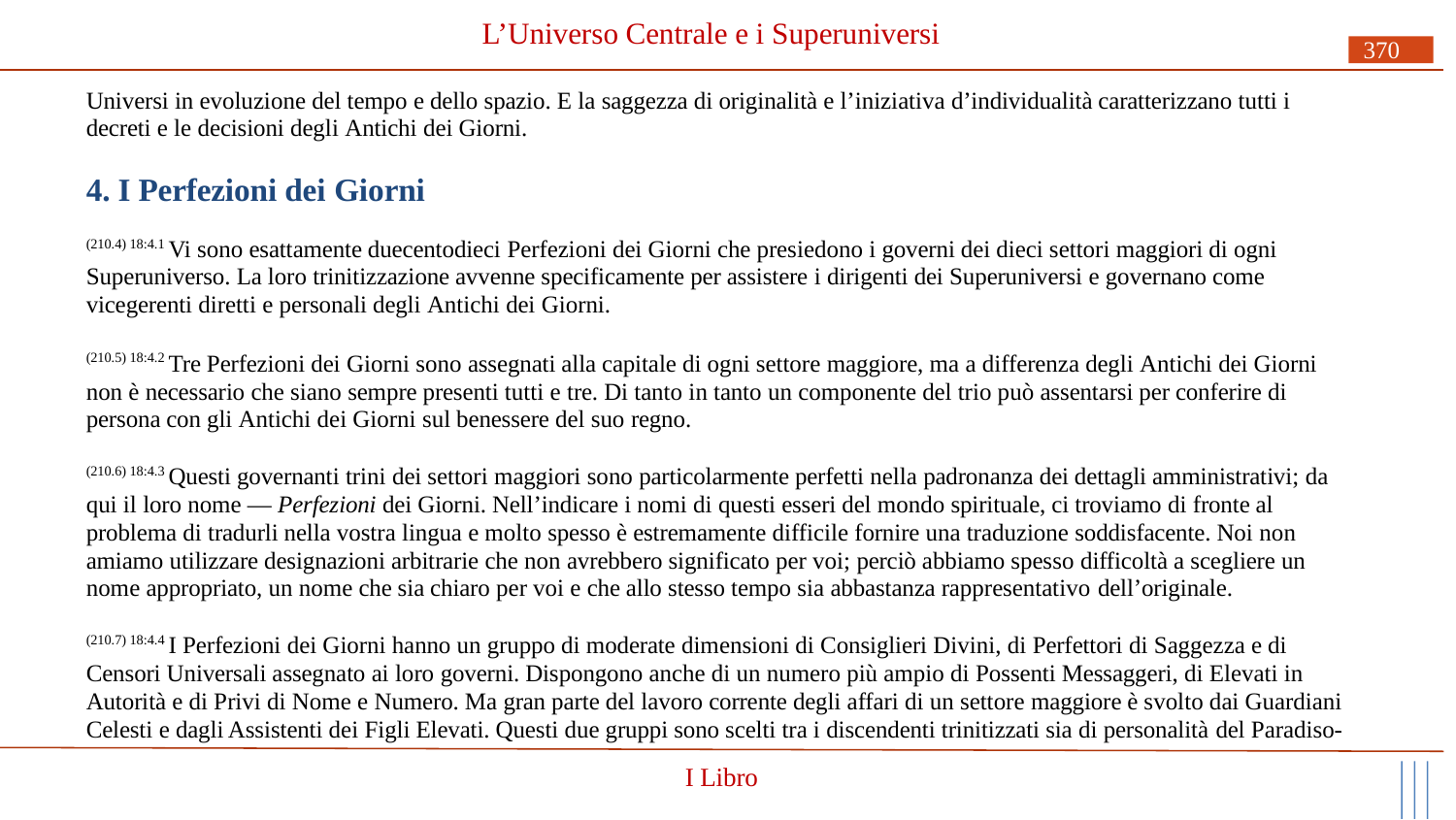

# L’Universo Centrale e i Superuniversi
370

Universi in evoluzione del tempo e dello spazio. E la saggezza di originalità e l’iniziativa d’individualità caratterizzano tutti i  decreti e le decisioni degli Antichi dei Giorni.

4. I Perfezioni dei Giorni
(210.4) 18:4.1 Vi sono esattamente duecentodieci Perfezioni dei Giorni che presiedono i governi dei dieci settori maggiori di ogni  Superuniverso. La loro trinitizzazione avvenne specificamente per assistere i dirigenti dei Superuniversi e governano come  vicegerenti diretti e personali degli Antichi dei Giorni.

(210.5) 18:4.2 Tre Perfezioni dei Giorni sono assegnati alla capitale di ogni settore maggiore, ma a differenza degli Antichi dei Giorni  non è necessario che siano sempre presenti tutti e tre. Di tanto in tanto un componente del trio può assentarsi per conferire di  persona con gli Antichi dei Giorni sul benessere del suo regno.

(210.6) 18:4.3 Questi governanti trini dei settori maggiori sono particolarmente perfetti nella padronanza dei dettagli amministrativi; da  qui il loro nome — Perfezioni dei Giorni. Nell’indicare i nomi di questi esseri del mondo spirituale, ci troviamo di fronte al  problema di tradurli nella vostra lingua e molto spesso è estremamente difficile fornire una traduzione soddisfacente. Noi non  amiamo utilizzare designazioni arbitrarie che non avrebbero significato per voi; perciò abbiamo spesso difficoltà a scegliere un  nome appropriato, un nome che sia chiaro per voi e che allo stesso tempo sia abbastanza rappresentativo dell’originale.

(210.7) 18:4.4 I Perfezioni dei Giorni hanno un gruppo di moderate dimensioni di Consiglieri Divini, di Perfettori di Saggezza e di  Censori Universali assegnato ai loro governi. Dispongono anche di un numero più ampio di Possenti Messaggeri, di Elevati in  Autorità e di Privi di Nome e Numero. Ma gran parte del lavoro corrente degli affari di un settore maggiore è svolto dai Guardiani  Celesti e dagli Assistenti dei Figli Elevati. Questi due gruppi sono scelti tra i discendenti trinitizzati sia di personalità del Paradiso-

I Libro